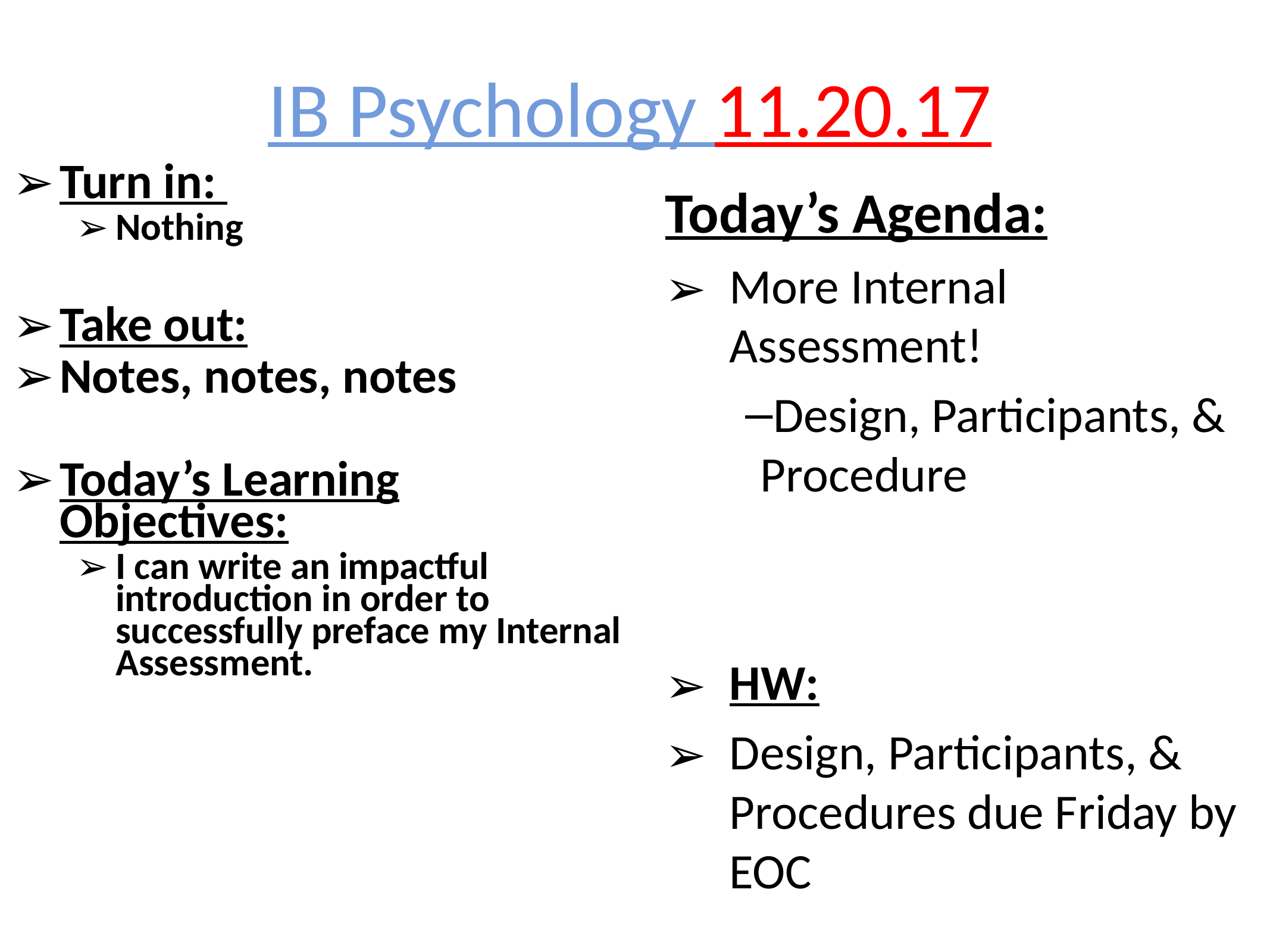

IB Psychology 11.20.17
Turn in:
Nothing

Take out:
Notes, notes, notes

Today’s Learning Objectives:
I can write an impactful introduction in order to successfully preface my Internal Assessment.

Today’s Agenda:
More Internal Assessment!
Design, Participants, & Procedure

HW:
Design, Participants, & Procedures due Friday by EOC